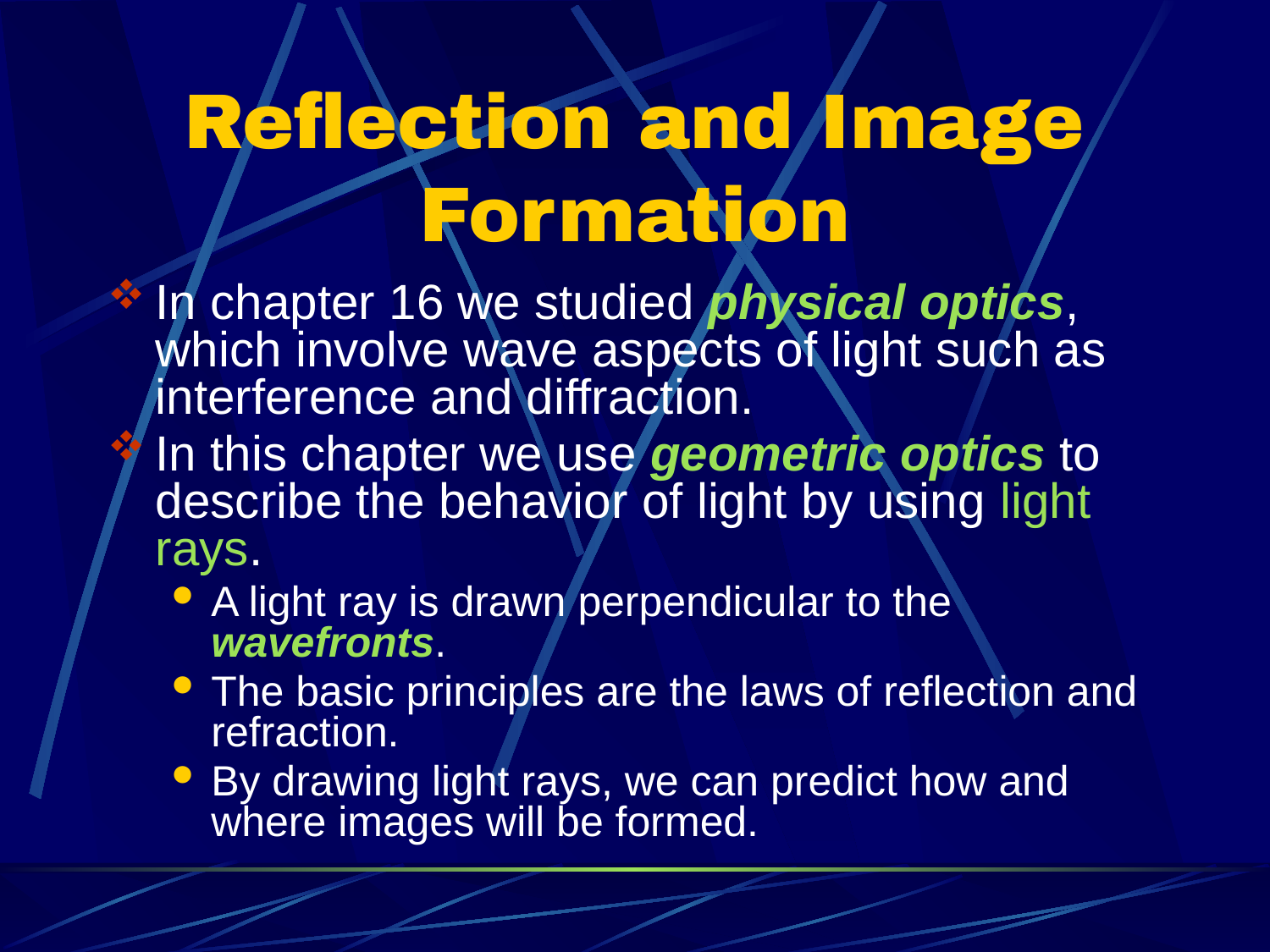

# Reflection and Image Formation
In chapter 16 we studied physical optics, which involve wave aspects of light such as interference and diffraction.
In this chapter we use geometric optics to describe the behavior of light by using light rays.
A light ray is drawn perpendicular to the wavefronts.
The basic principles are the laws of reflection and refraction.
By drawing light rays, we can predict how and where images will be formed.